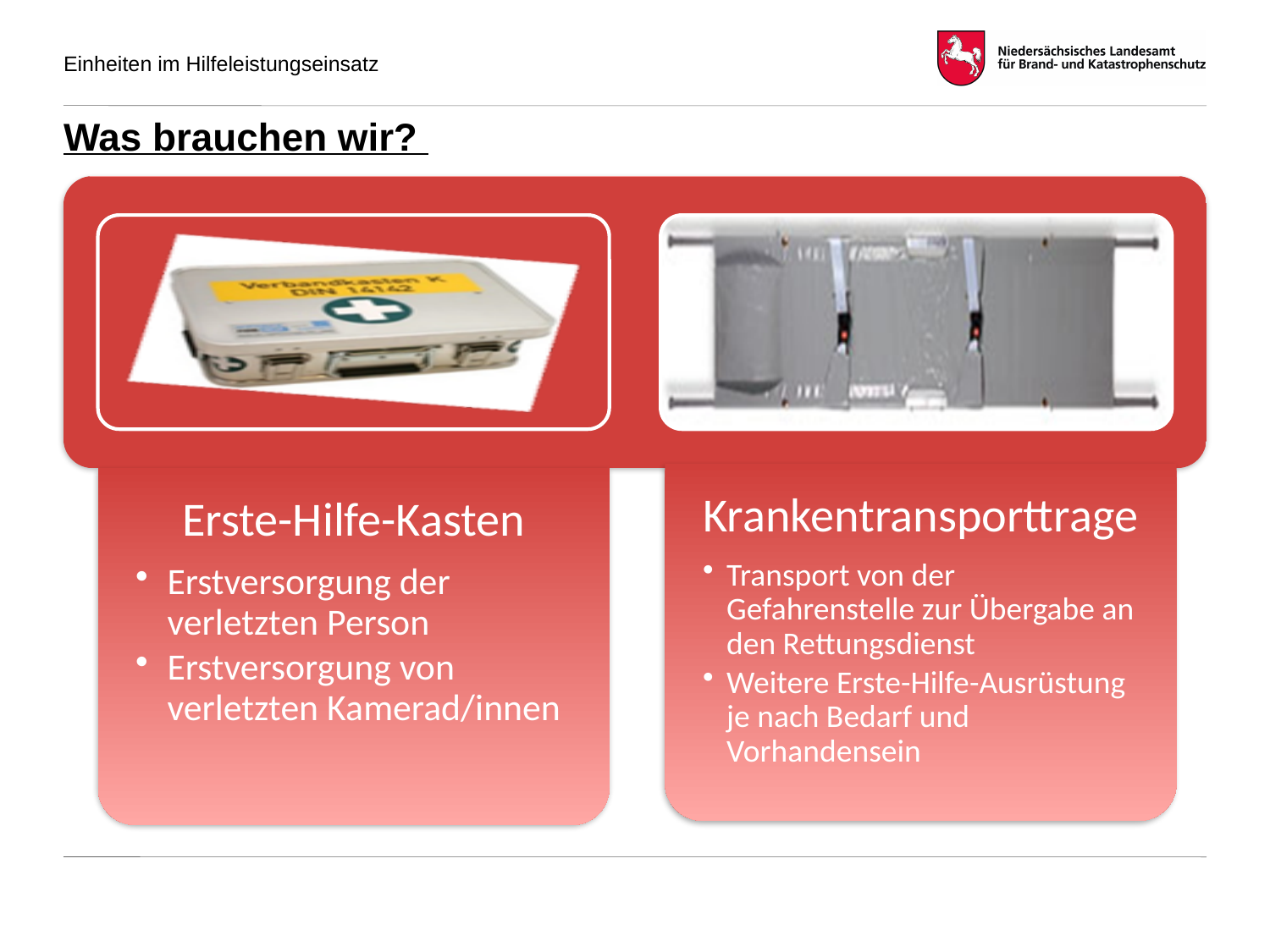

# Was brauchen wir?
Erste-Hilfe-Kasten
Erstversorgung der verletzten Person
Erstversorgung von verletzten Kamerad/innen
Krankentransporttrage
Transport von der Gefahrenstelle zur Übergabe an den Rettungsdienst
Weitere Erste-Hilfe-Ausrüstung je nach Bedarf und Vorhandensein